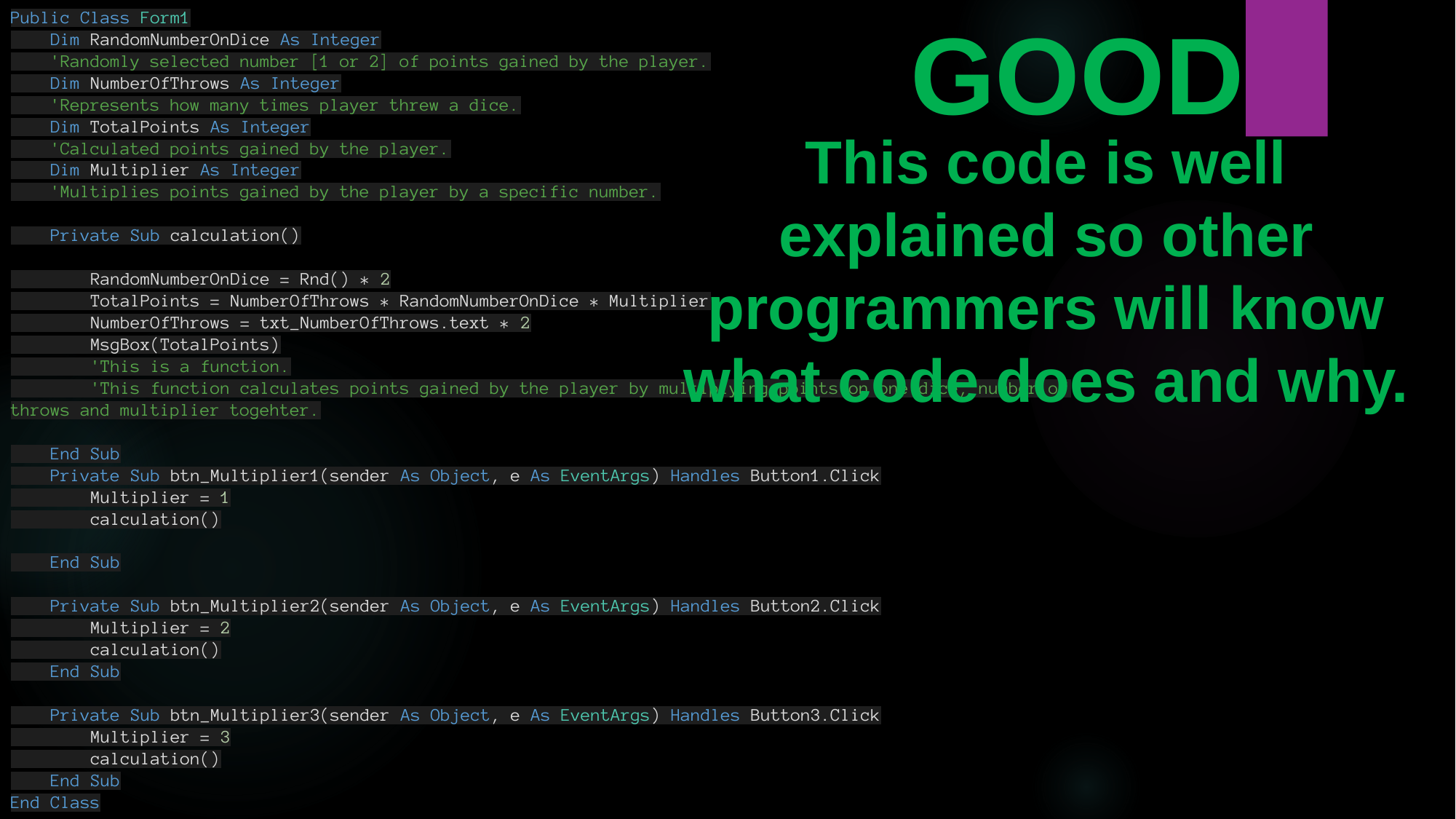

Public Class Form1
    Dim RandomNumberOnDice As Integer
    'Randomly selected number [1 or 2] of points gained by the player.
    Dim NumberOfThrows As Integer
    'Represents how many times player threw a dice.
    Dim TotalPoints As Integer
    'Calculated points gained by the player.
    Dim Multiplier As Integer
    'Multiplies points gained by the player by a specific number.

    Private Sub calculation()

        RandomNumberOnDice = Rnd() * 2
        TotalPoints = NumberOfThrows * RandomNumberOnDice * Multiplier
        NumberOfThrows = txt_NumberOfThrows.text * 2
        MsgBox(TotalPoints)
        'This is a function.
        'This function calculates points gained by the player by multiplying points on one dice, number of throws and multiplier togehter.

    End Sub
    Private Sub btn_Multiplier1(sender As Object, e As EventArgs) Handles Button1.Click
        Multiplier = 1
        calculation()

    End Sub

    Private Sub btn_Multiplier2(sender As Object, e As EventArgs) Handles Button2.Click
        Multiplier = 2
        calculation()
    End Sub

    Private Sub btn_Multiplier3(sender As Object, e As EventArgs) Handles Button3.Click
        Multiplier = 3
        calculation()
    End Sub
End Class
GOOD
This code is well explained so other programmers will know what code does and why.